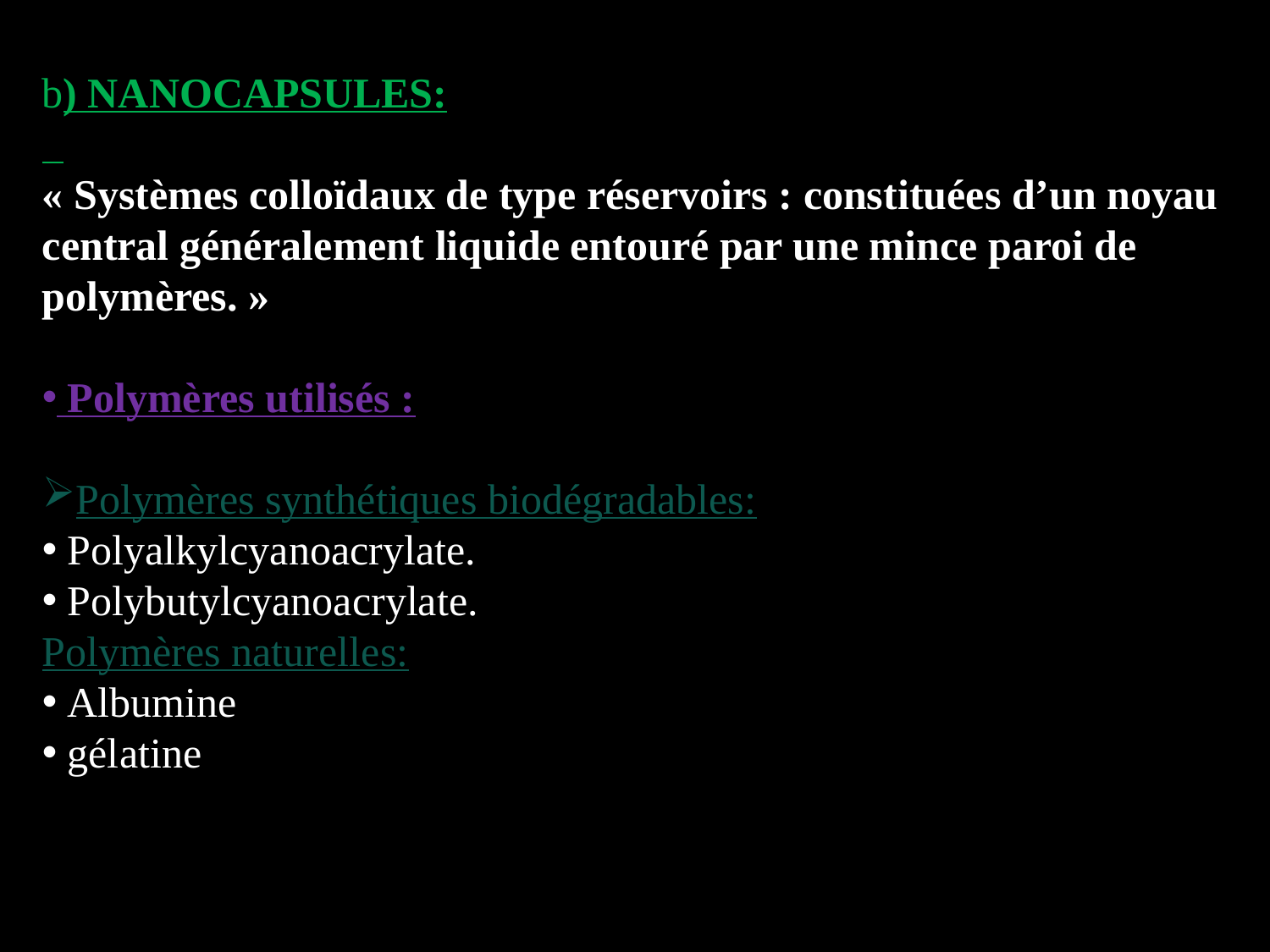

b) NANOCAPSULES:

« Systèmes colloïdaux de type réservoirs : constituées d’un noyau central généralement liquide entouré par une mince paroi de polymères. »

 Polymères utilisés :

Polymères synthétiques biodégradables:
 Polyalkylcyanoacrylate.
 Polybutylcyanoacrylate.
Polymères naturelles:
 Albumine
 gélatine